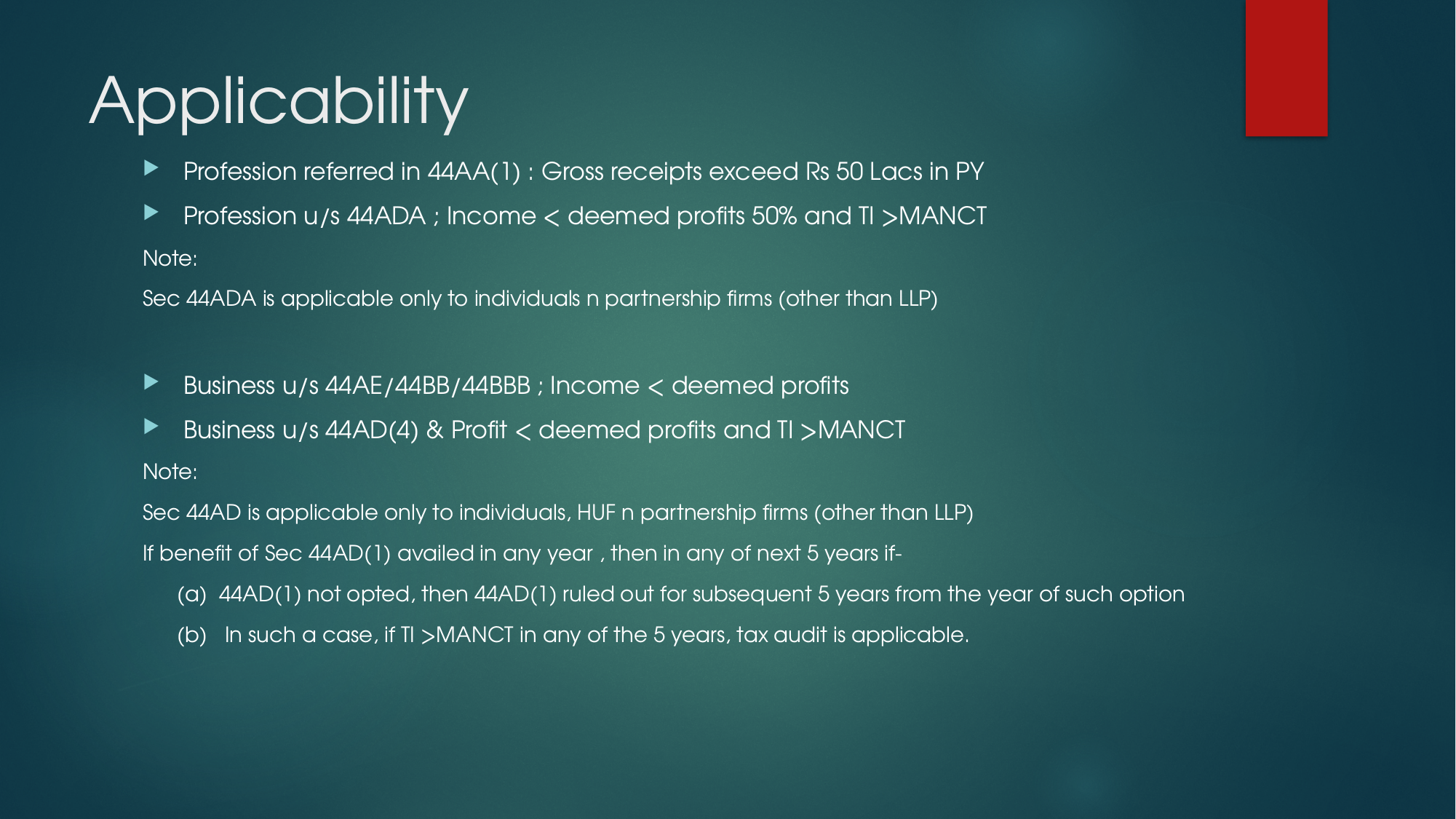

# Applicability
Profession referred in 44AA(1) : Gross receipts exceed Rs 50 Lacs in PY
Profession u/s 44ADA ; Income < deemed profits 50% and TI >MANCT
Note:
Sec 44ADA is applicable only to individuals n partnership firms (other than LLP)

Business u/s 44AE/44BB/44BBB ; Income < deemed profits
Business u/s 44AD(4) & Profit < deemed profits and TI >MANCT
Note:
Sec 44AD is applicable only to individuals, HUF n partnership firms (other than LLP)
If benefit of Sec 44AD(1) availed in any year , then in any of next 5 years if-
      (a)  44AD(1) not opted, then 44AD(1) ruled out for subsequent 5 years from the year of such option
      (b)   In such a case, if TI >MANCT in any of the 5 years, tax audit is applicable.